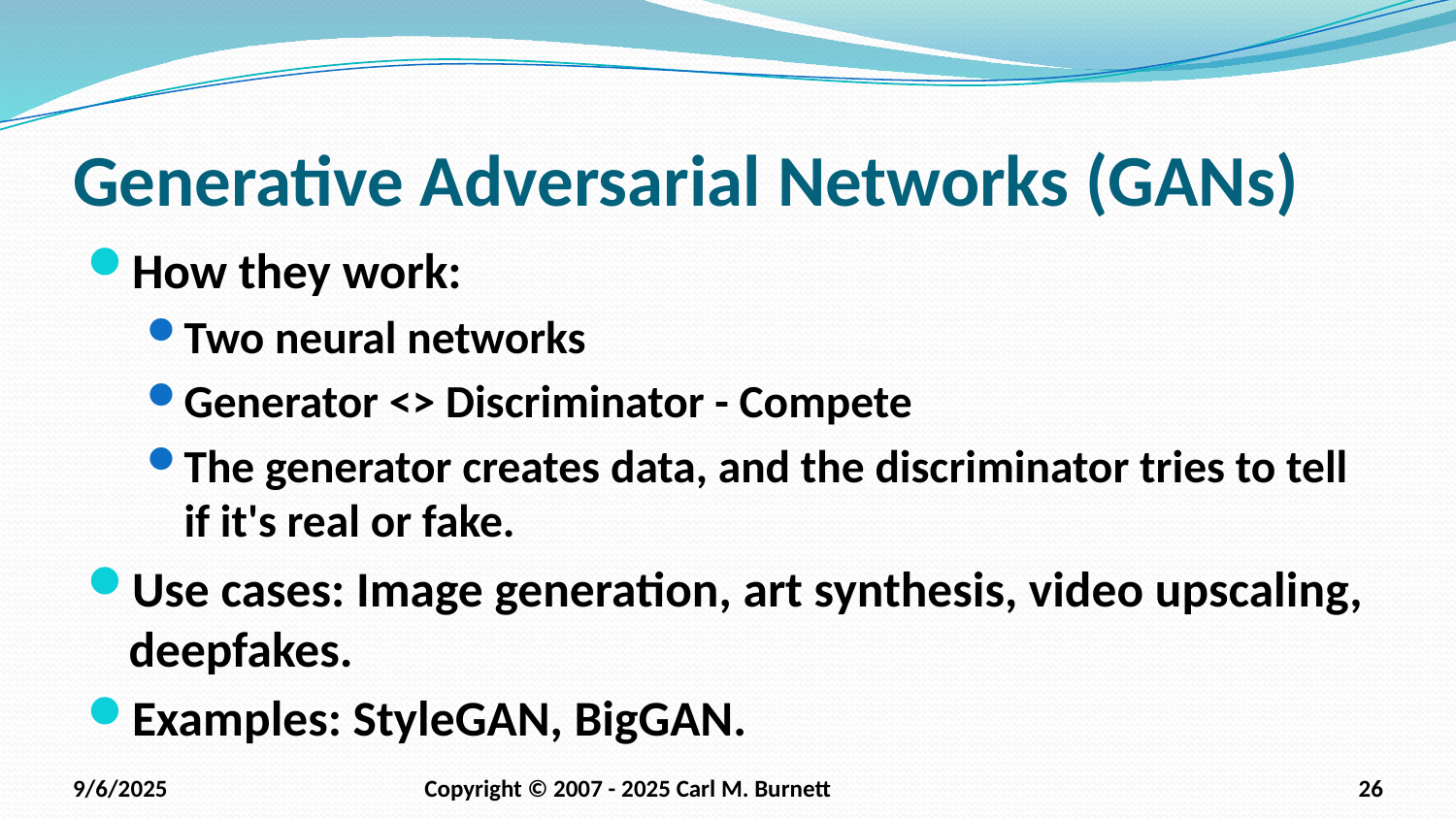

# Generative Adversarial Networks (GANs)
How they work:
Two neural networks
Generator <> Discriminator - Compete
The generator creates data, and the discriminator tries to tell if it's real or fake.
Use cases: Image generation, art synthesis, video upscaling, deepfakes.
Examples: StyleGAN, BigGAN.
9/6/2025
Copyright © 2007 - 2025 Carl M. Burnett
26